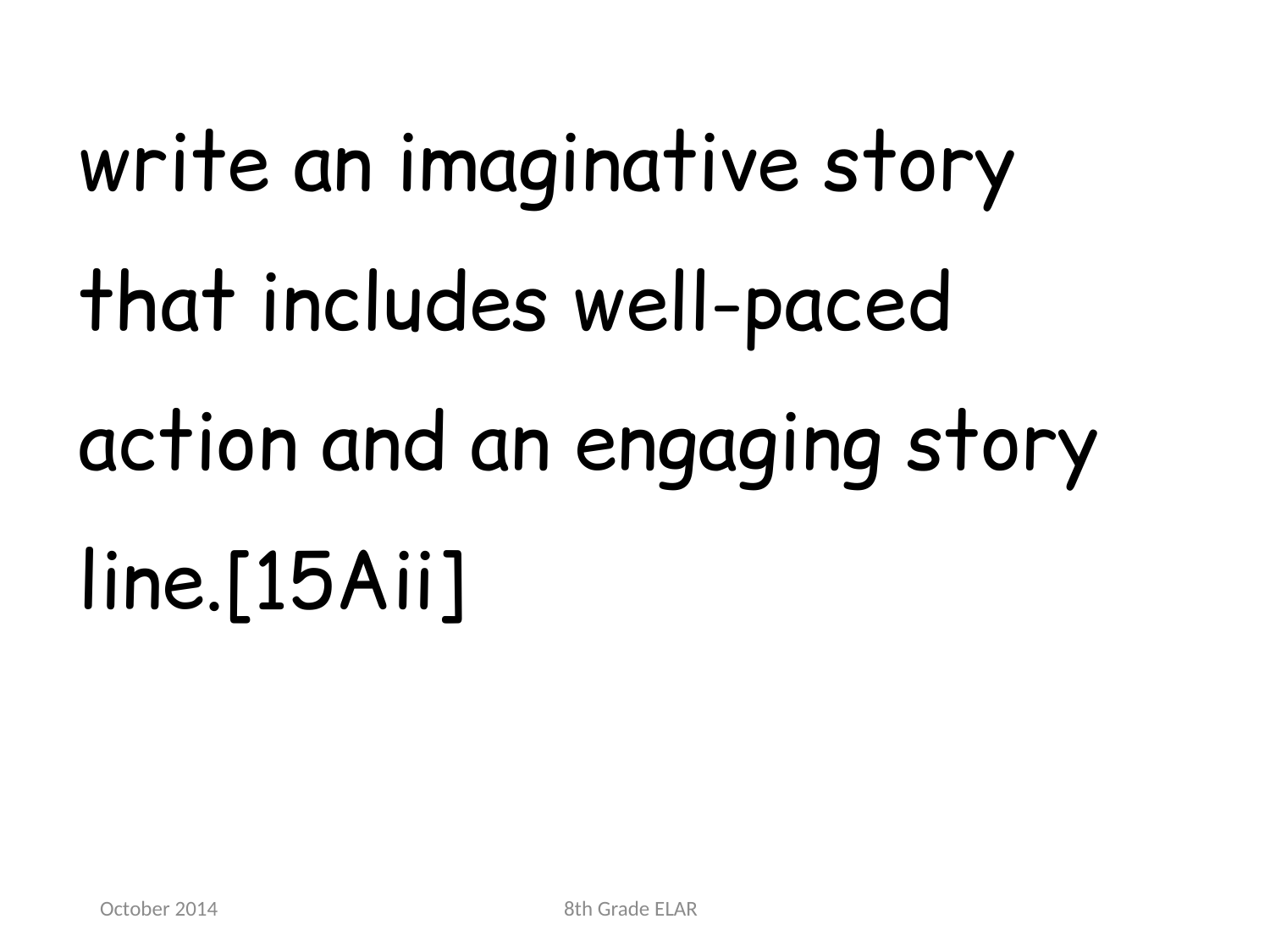

write an imaginative story that includes well-paced action and an engaging story line.[15Aii]
October 2014
8th Grade ELAR